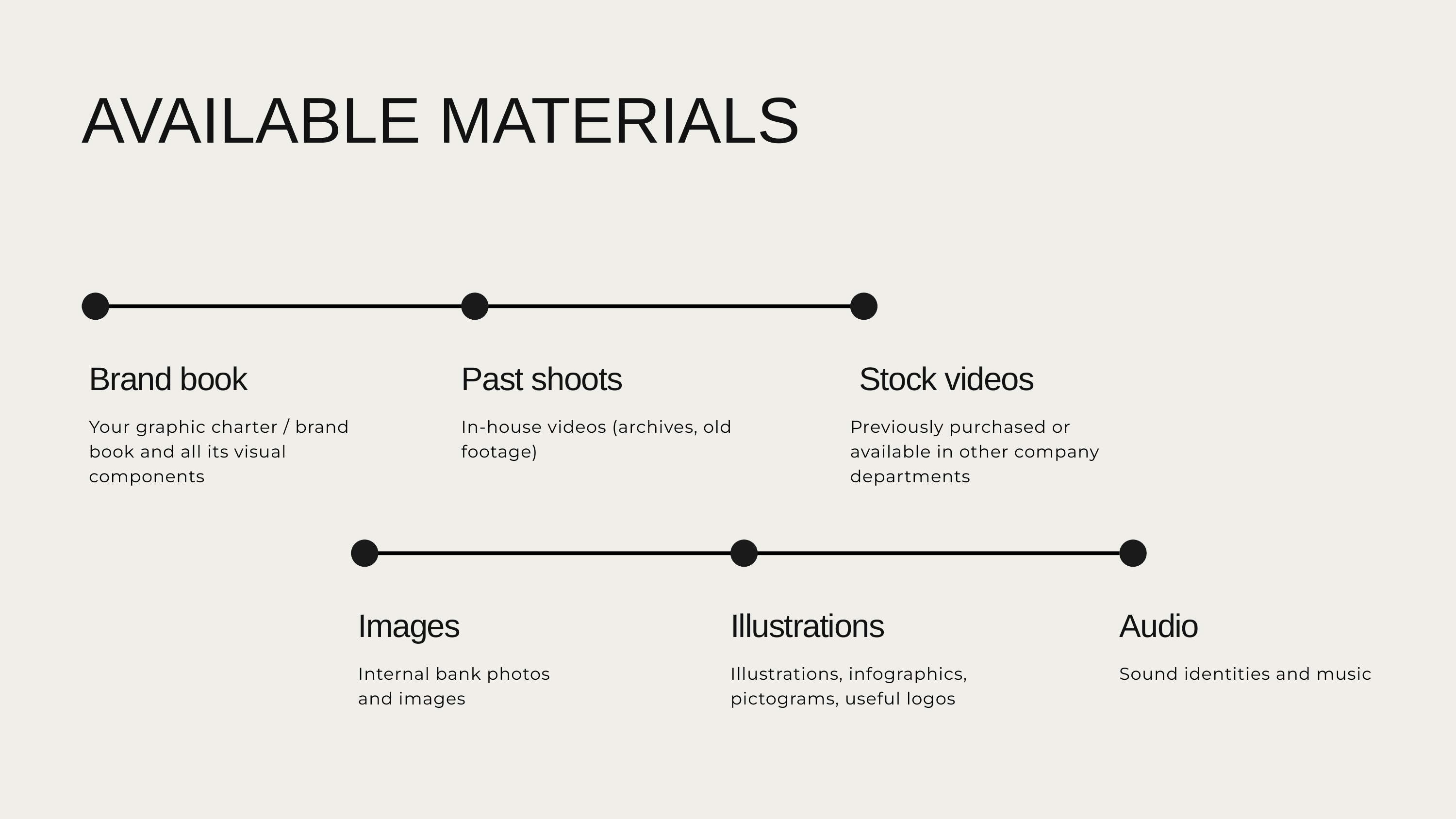

AVAILABLE MATERIALS

Brand book
Past shoots
 Stock videos
Your graphic charter / brand book and all its visual components
In-house videos (archives, old footage)
Previously purchased or available in other company departments

Images
Illustrations
Audio
Internal bank photos and images
Illustrations, infographics, pictograms, useful logos
Sound identities and music